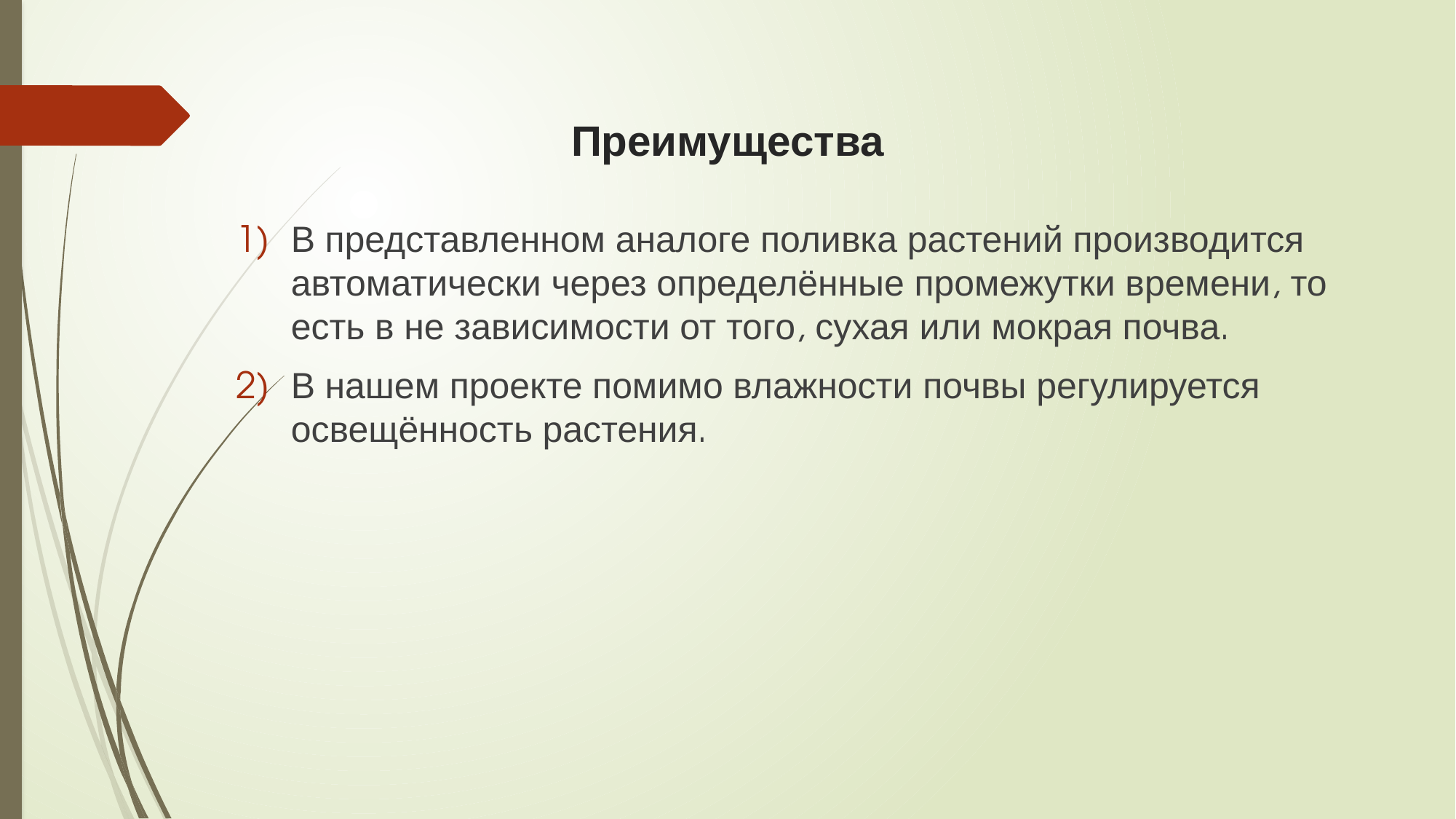

# Преимущества
В представленном аналоге поливка растений производится автоматически через определённые промежутки времени, то есть в не зависимости от того, сухая или мокрая почва.
В нашем проекте помимо влажности почвы регулируется освещённость растения.